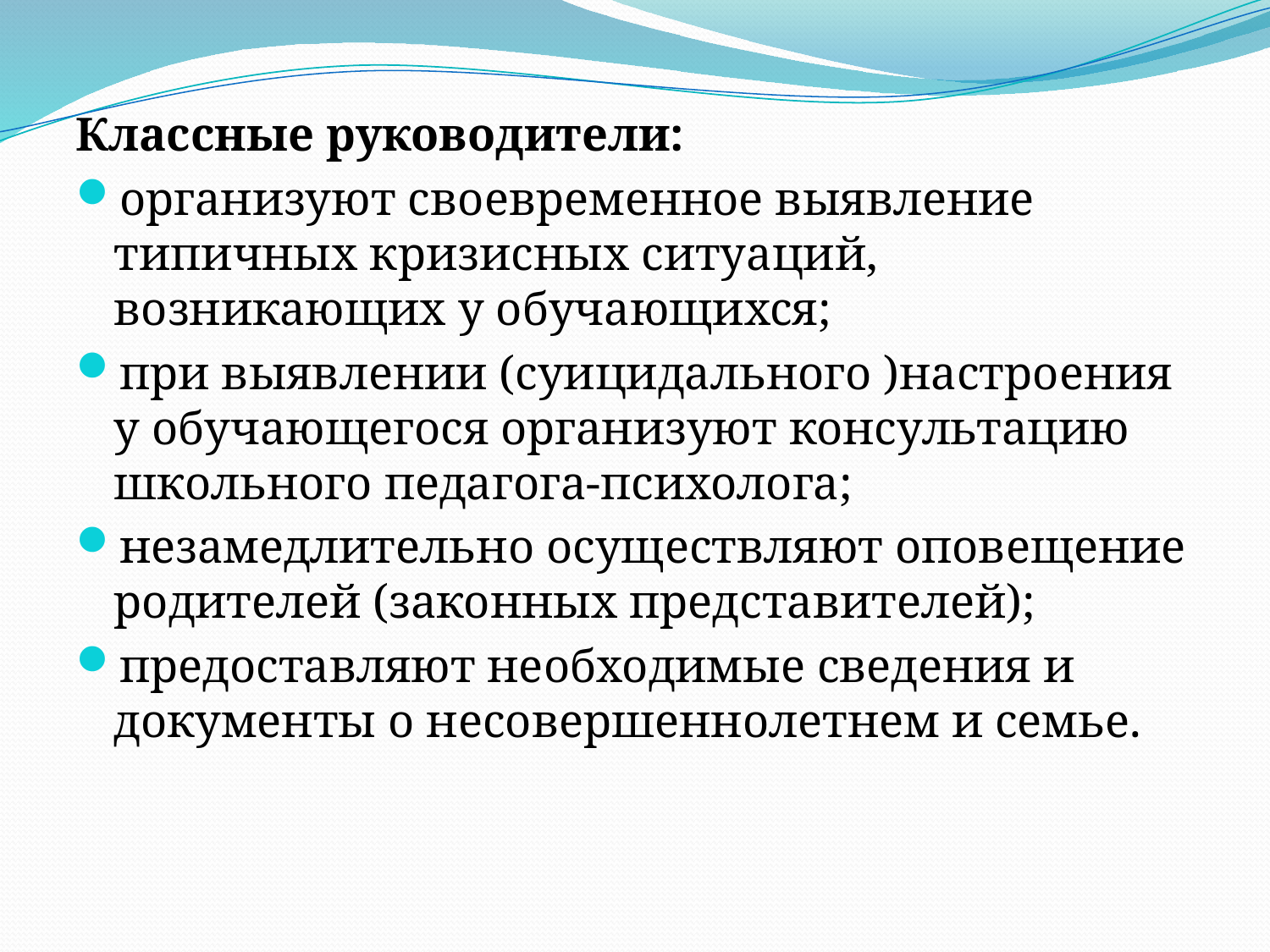

Классные руководители:
организуют своевременное выявление типичных кризисных ситуаций, возникающих у обучающихся;
при выявлении (суицидального )настроения у обучающегося организуют консультацию школьного педагога-психолога;
незамедлительно осуществляют оповещение родителей (законных представителей);
предоставляют необходимые сведения и документы о несовершеннолетнем и семье.